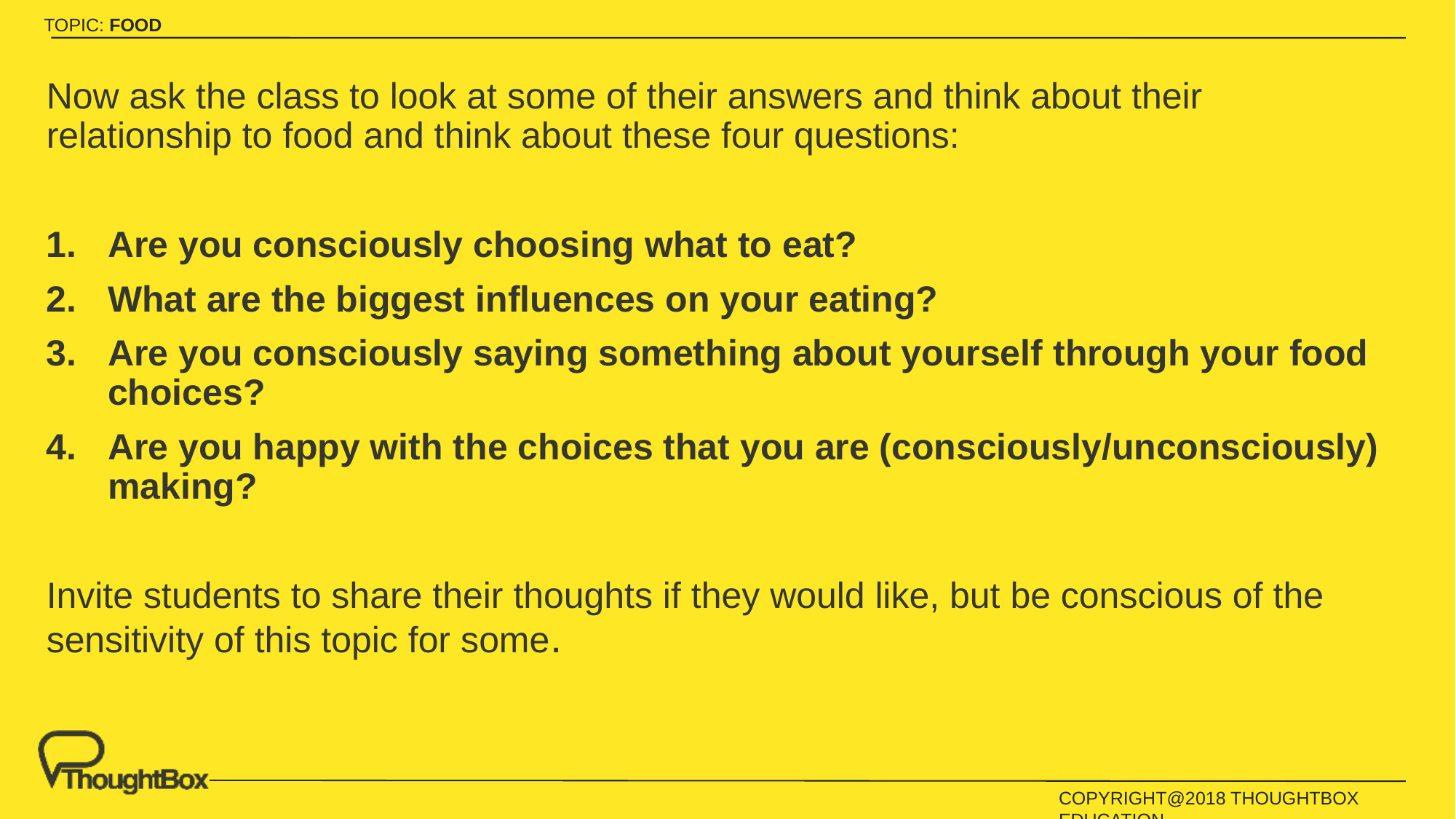

Now ask the class to look at some of their answers and think about their relationship to food and think about these four questions:

Are you consciously choosing what to eat?
What are the biggest influences on your eating?
Are you consciously saying something about yourself through your food choices?
Are you happy with the choices that you are (consciously/unconsciously) making?

Invite students to share their thoughts if they would like, but be conscious of the sensitivity of this topic for some.